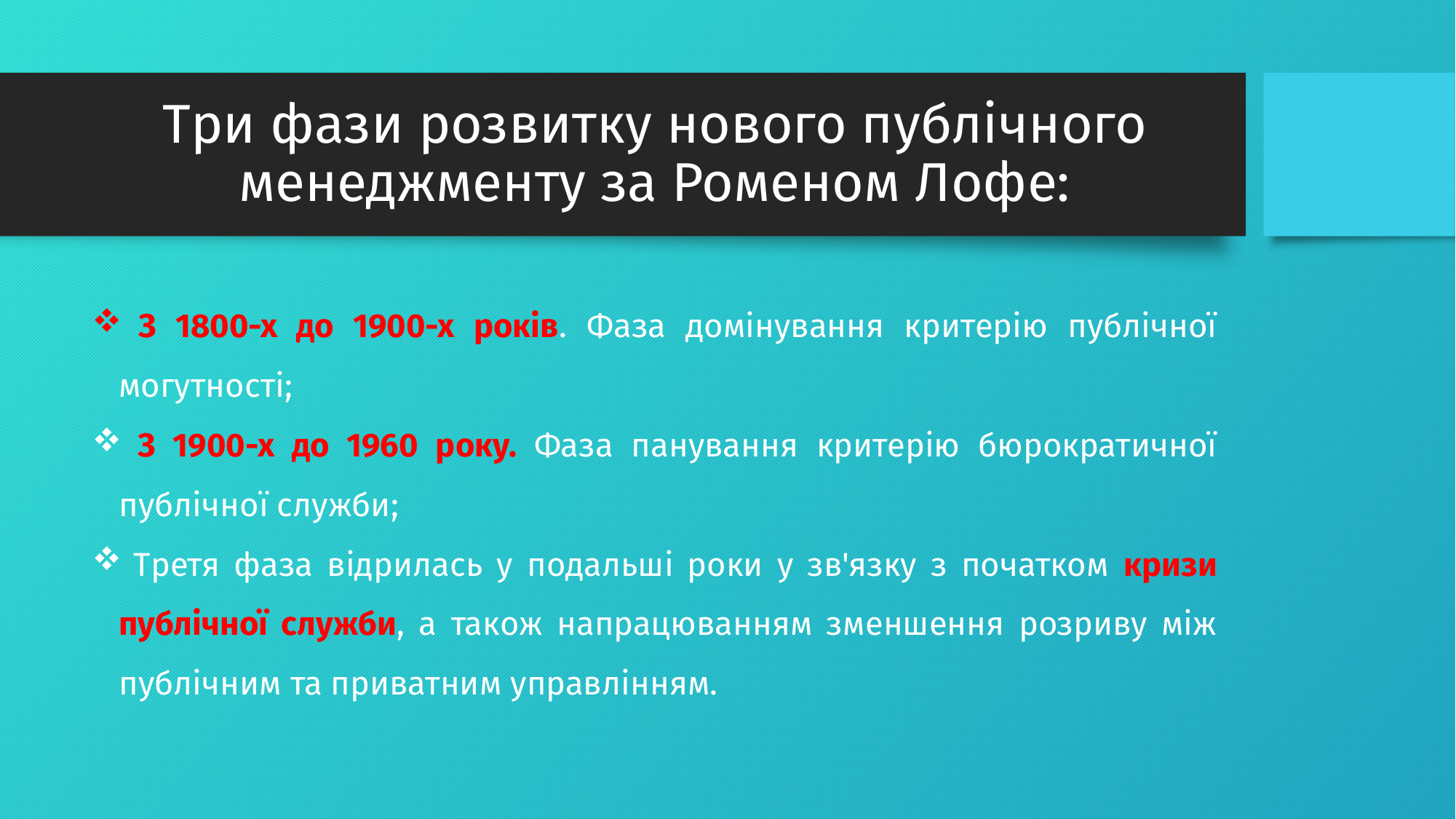

# Три фази розвитку нового публічного менеджменту за Роменом Лофе:
 З 1800-х до 1900-х років. Фаза домінування критерію публічної могутності;
 З 1900-х до 1960 року. Фаза панування критерію бюрократичної публічної служби;
 Третя фаза відрилась у подальші роки у зв'язку з початком кризи публічної служби, а також напрацюванням зменшення розриву між публічним та приватним управлінням.